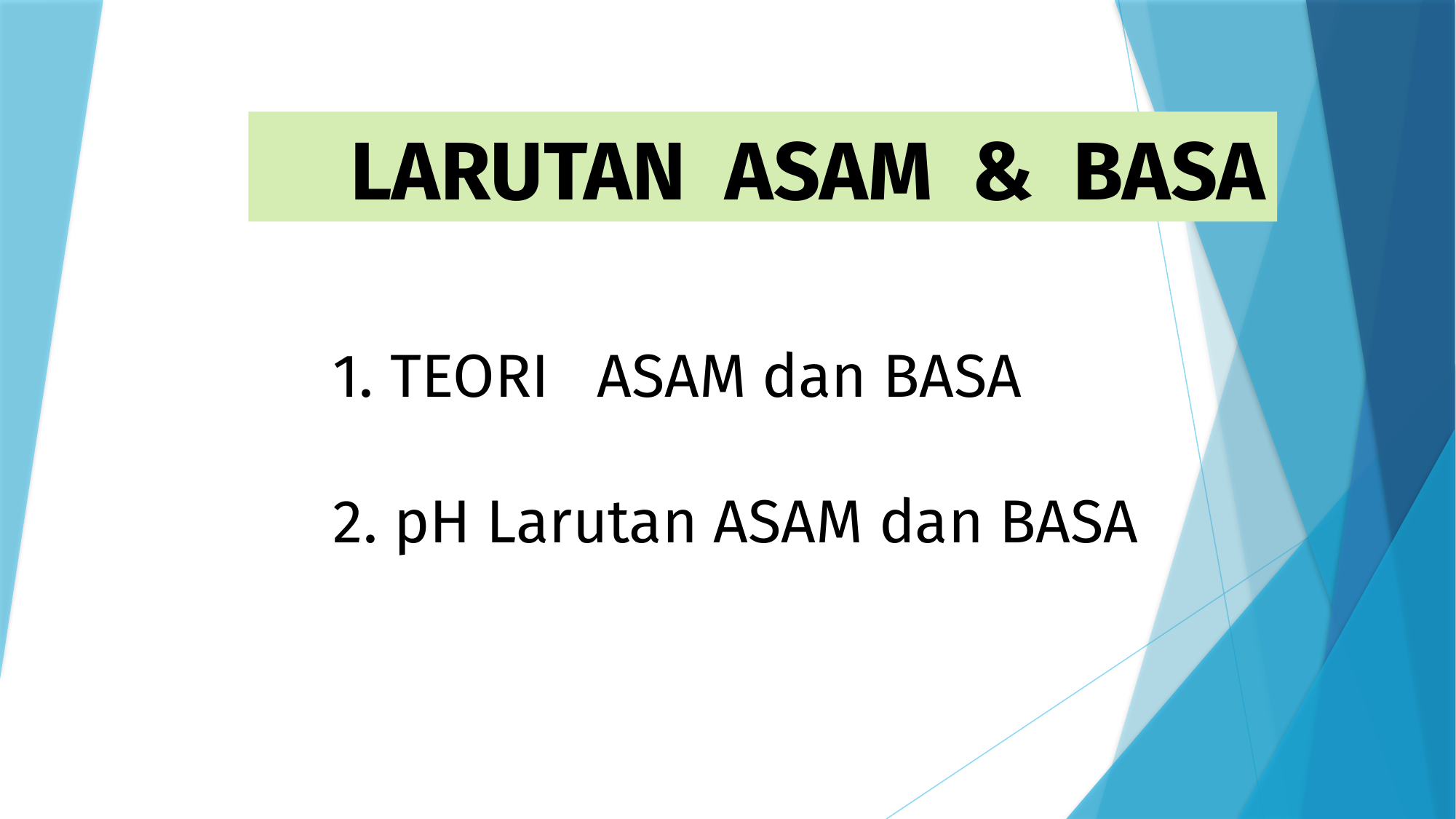

# LARUTAN  ASAM  &  BASA
 TEORI   ASAM dan BASA

 pH Larutan ASAM dan BASA